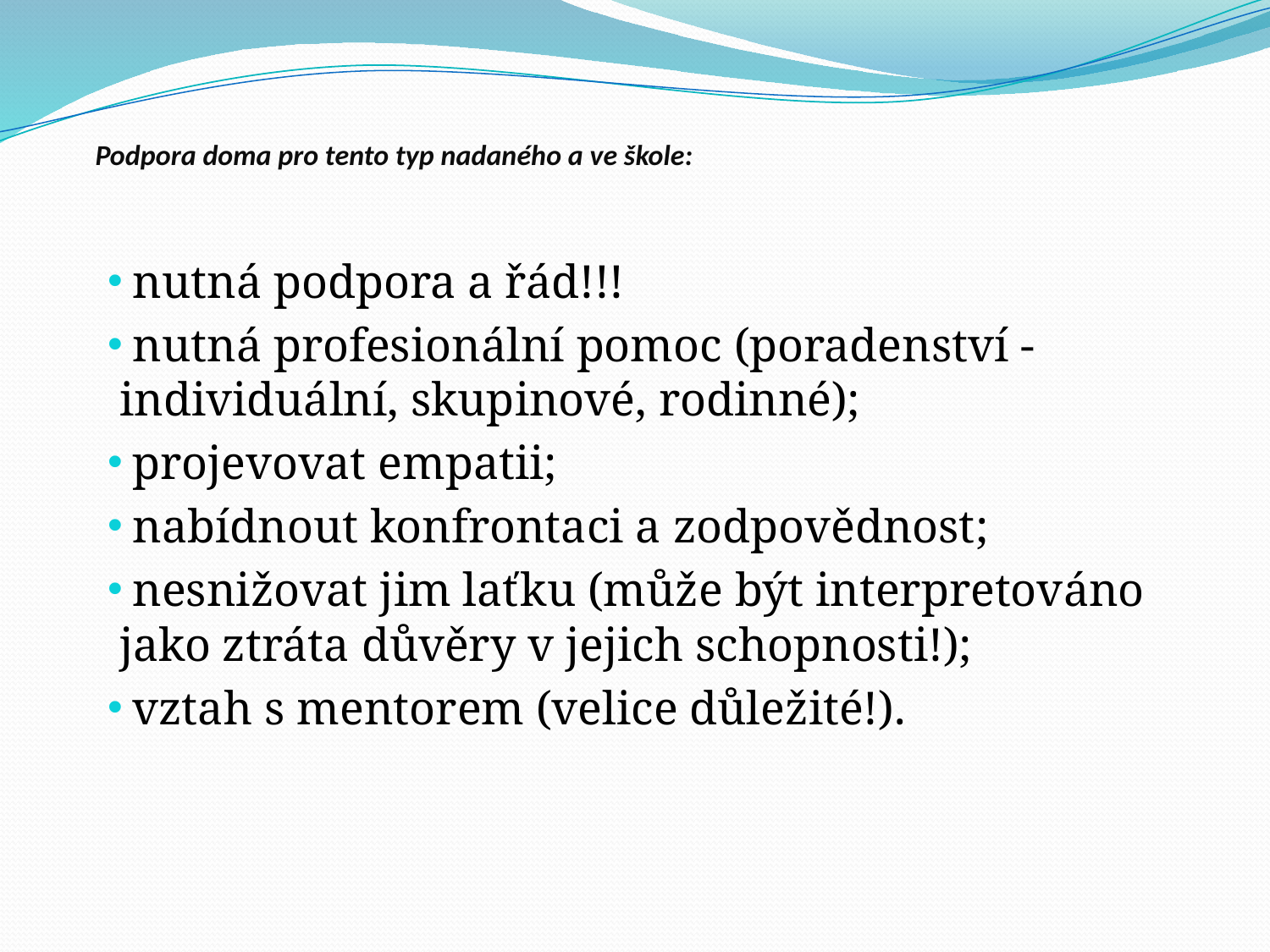

# Podpora doma pro tento typ nadaného a ve škole:
 nutná podpora a řád!!!
 nutná profesionální pomoc (poradenství - individuální, skupinové, rodinné);
 projevovat empatii;
 nabídnout konfrontaci a zodpovědnost;
 nesnižovat jim laťku (může být interpretováno jako ztráta důvěry v jejich schopnosti!);
 vztah s mentorem (velice důležité!).